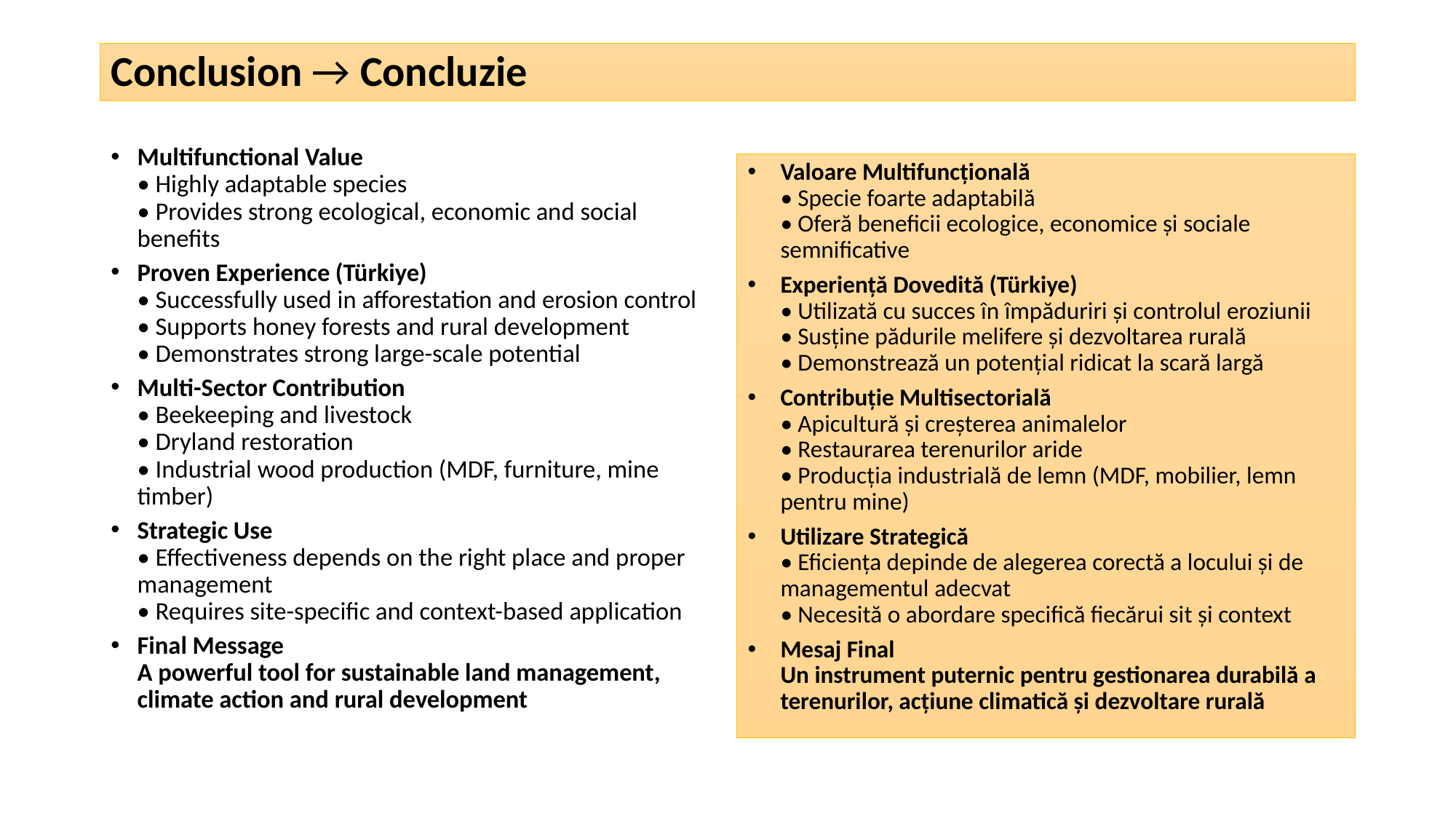

# Conclusion → Concluzie
Multifunctional Value
• Highly adaptable species
• Provides strong ecological, economic and social benefits
Proven Experience (Türkiye)
• Successfully used in afforestation and erosion control
• Supports honey forests and rural development
• Demonstrates strong large-scale potential
Multi-Sector Contribution
• Beekeeping and livestock
• Dryland restoration
• Industrial wood production (MDF, furniture, mine timber)
Strategic Use
• Effectiveness depends on the right place and proper management
• Requires site-specific and context-based application
Final Message
A powerful tool for sustainable land management, climate action and rural development

Valoare Multifuncțională
• Specie foarte adaptabilă
• Oferă beneficii ecologice, economice și sociale semnificative
Experiență Dovedită (Türkiye)
• Utilizată cu succes în împăduriri și controlul eroziunii
• Susține pădurile melifere și dezvoltarea rurală
• Demonstrează un potențial ridicat la scară largă
Contribuție Multisectorială
• Apicultură și creșterea animalelor
• Restaurarea terenurilor aride
• Producția industrială de lemn (MDF, mobilier, lemn pentru mine)
Utilizare Strategică
• Eficiența depinde de alegerea corectă a locului și de managementul adecvat
• Necesită o abordare specifică fiecărui sit și context
Mesaj Final
Un instrument puternic pentru gestionarea durabilă a terenurilor, acțiune climatică și dezvoltare rurală